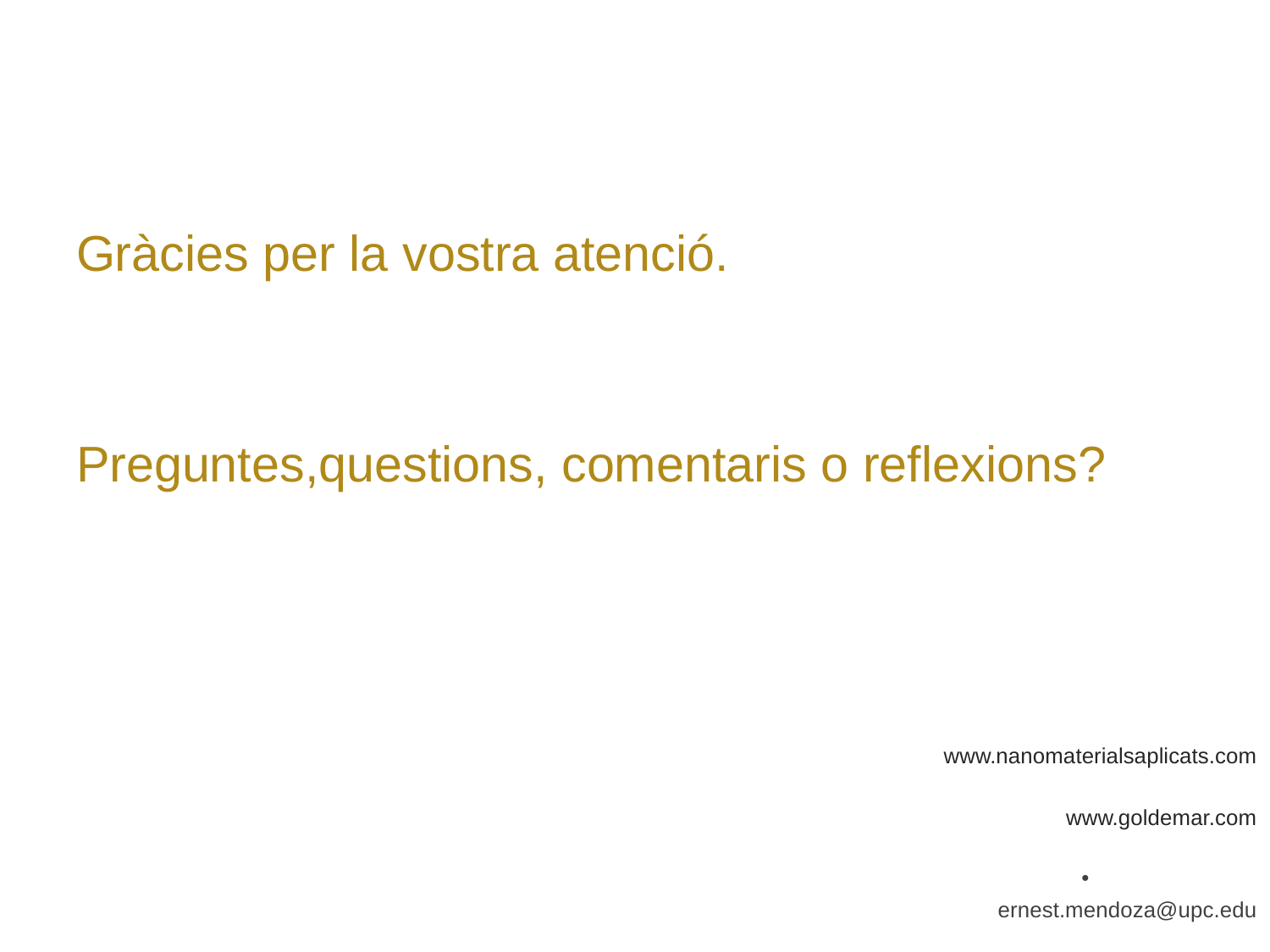

Gràcies per la vostra atenció.

Preguntes,questions, comentaris o reflexions?

www.nanomaterialsaplicats.com

www.goldemar.com

ernest.mendoza@upc.edu